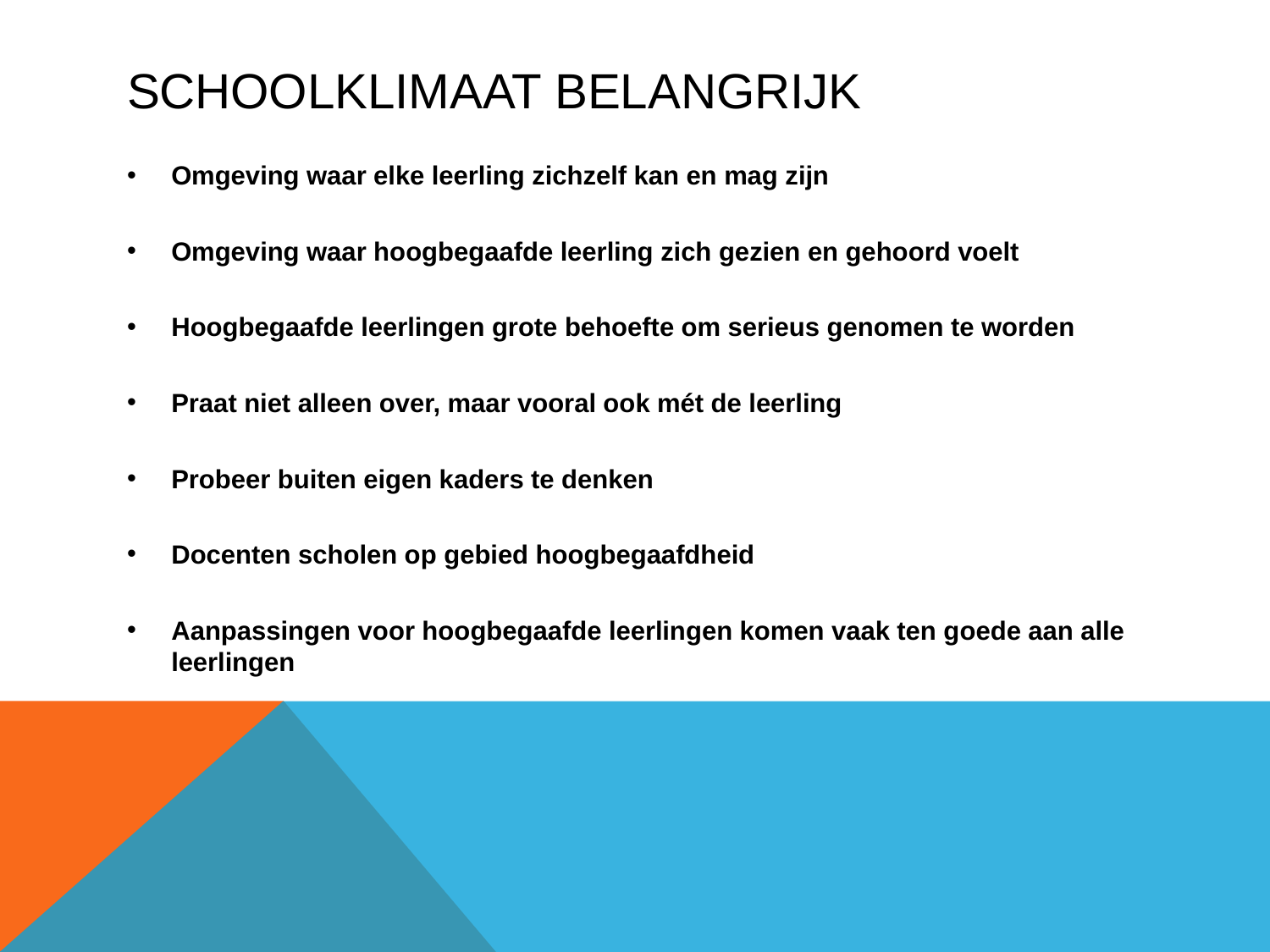

# Schoolklimaat belangrijk
Omgeving waar elke leerling zichzelf kan en mag zijn
Omgeving waar hoogbegaafde leerling zich gezien en gehoord voelt
Hoogbegaafde leerlingen grote behoefte om serieus genomen te worden
Praat niet alleen over, maar vooral ook mét de leerling
Probeer buiten eigen kaders te denken
Docenten scholen op gebied hoogbegaafdheid
Aanpassingen voor hoogbegaafde leerlingen komen vaak ten goede aan alle leerlingen